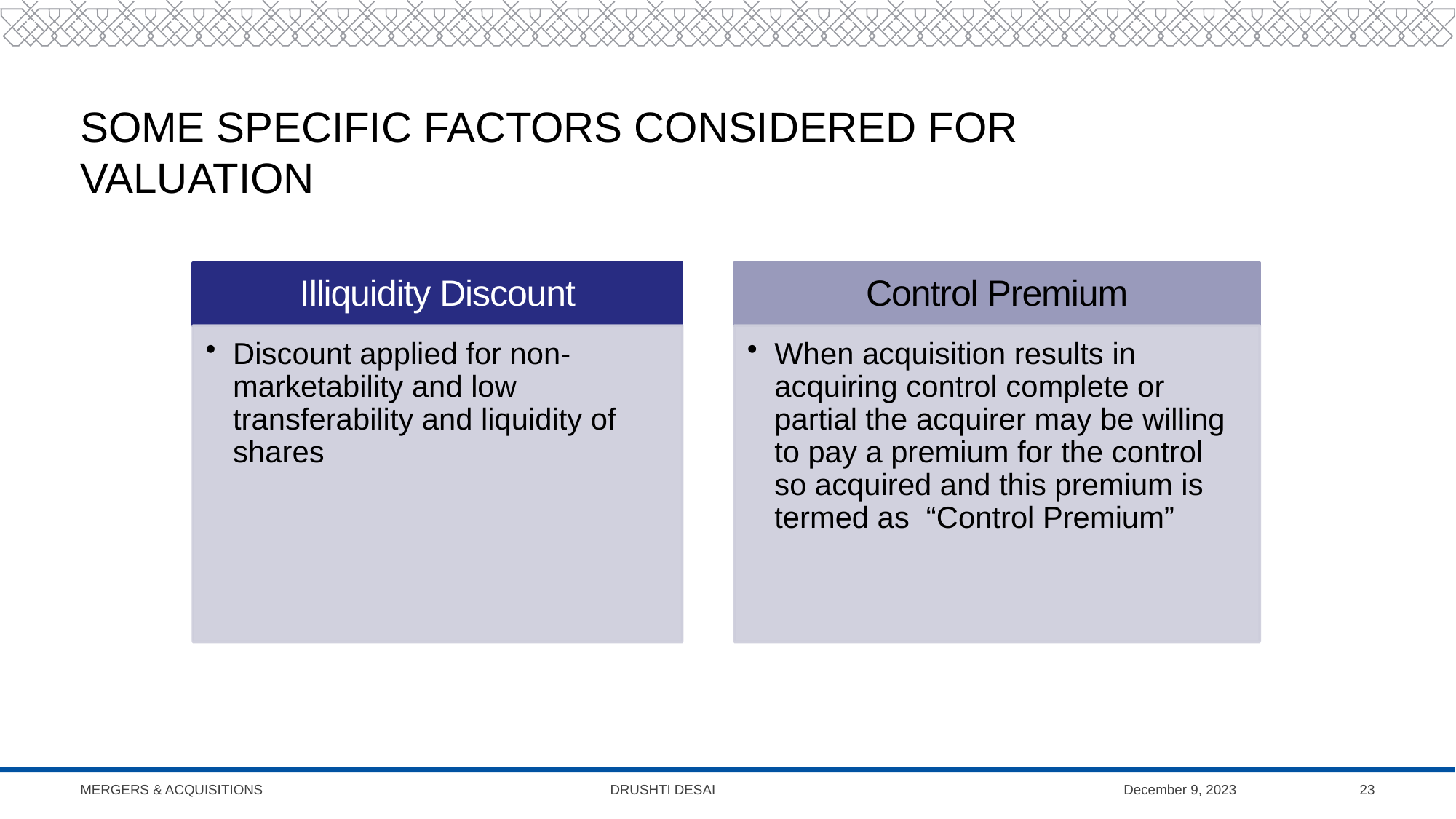

# Some specific factors considered for Valuation
Illiquidity Discount
Discount applied for non-marketability and low transferability and liquidity of shares
Control Premium
When acquisition results in acquiring control complete or partial the acquirer may be willing to pay a premium for the control so acquired and this premium is termed as  “Control Premium”
Mergers & Acquisitions                                                                                           Drushti Desai
December 9, 2023
23